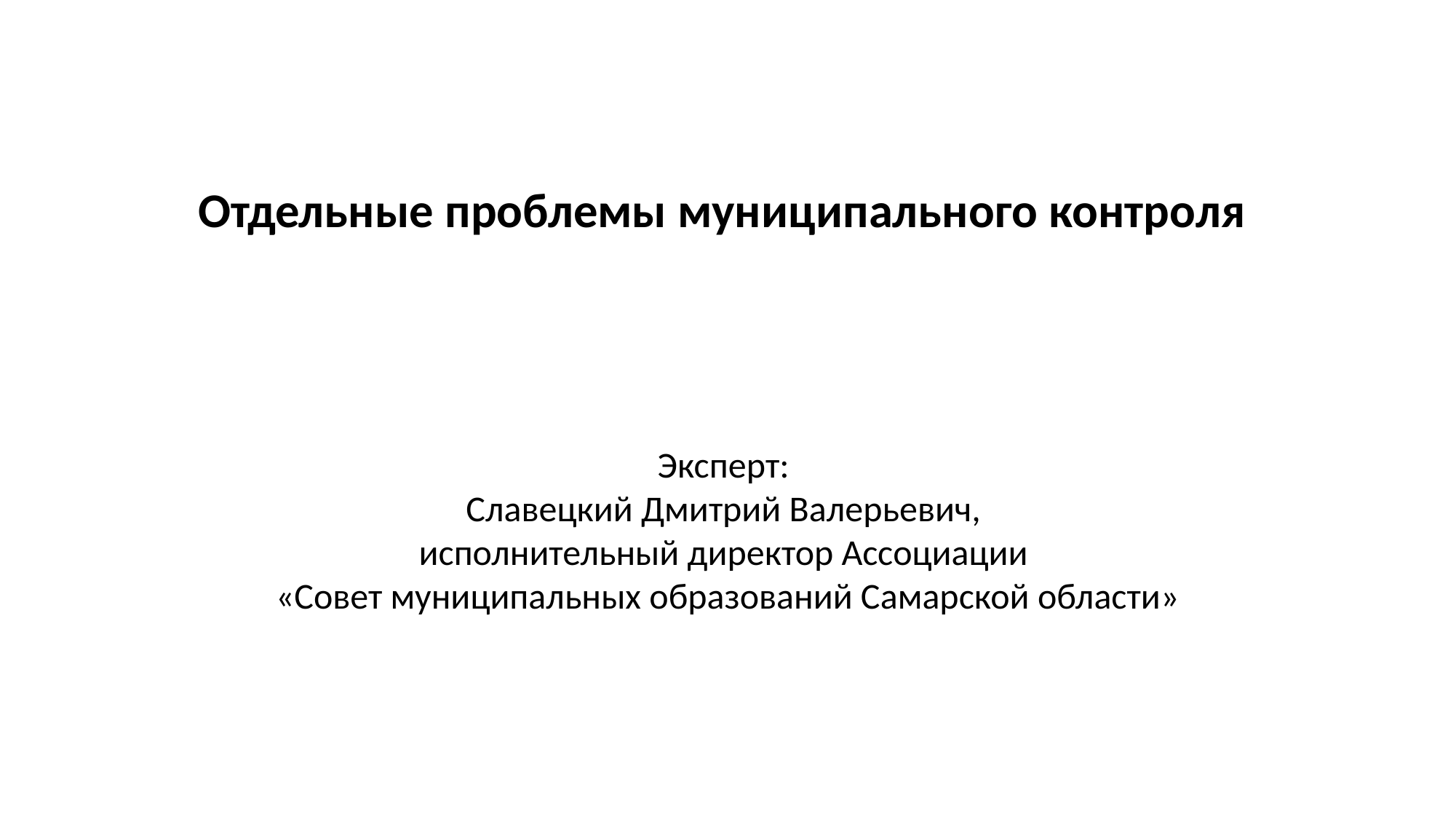

Отдельные проблемы муниципального контроля
Эксперт:
Славецкий Дмитрий Валерьевич,
исполнительный директор Ассоциации
«Совет муниципальных образований Самарской области»